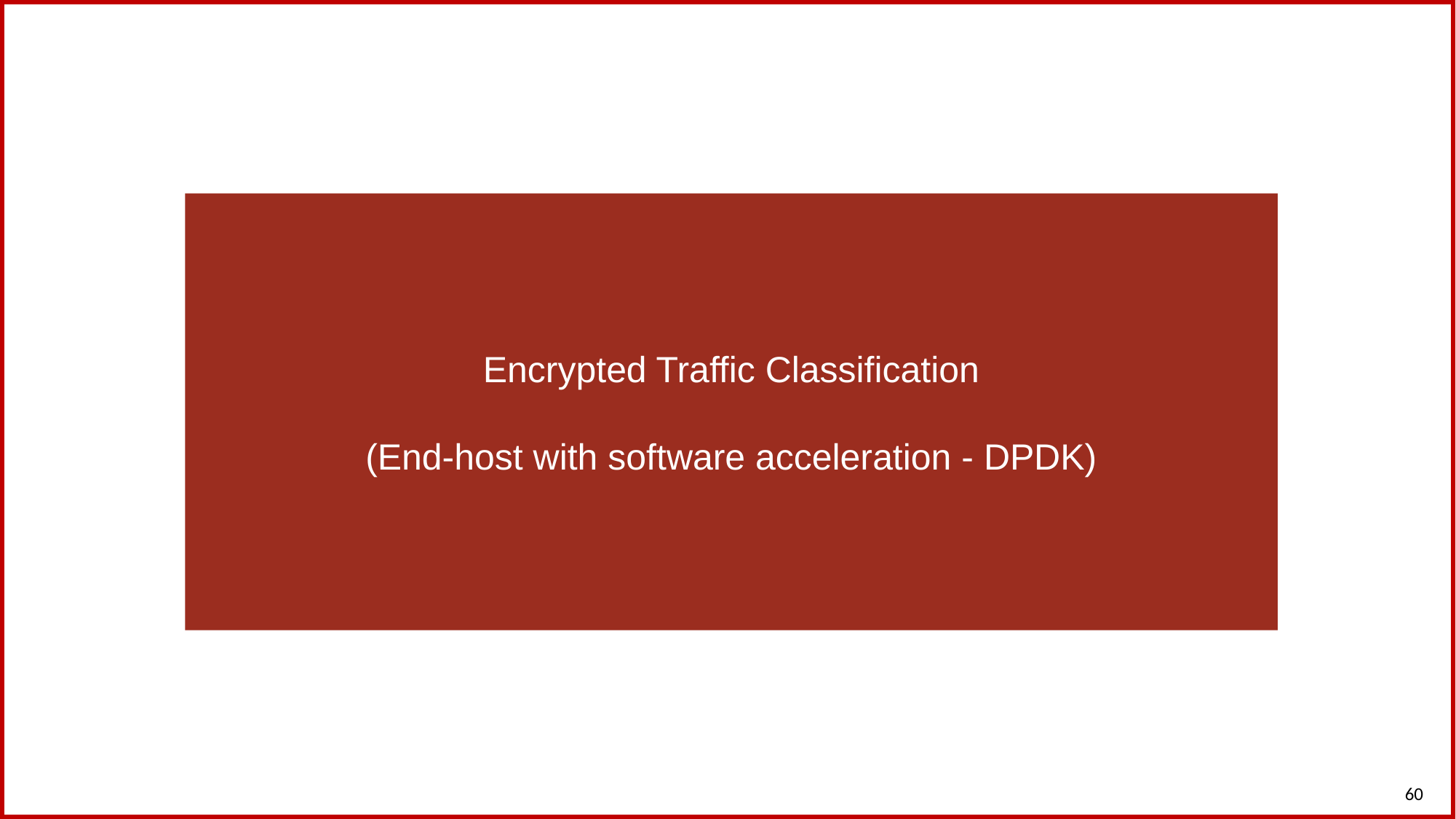

Encrypted Traffic Classification

(End-host with software acceleration - DPDK)
60